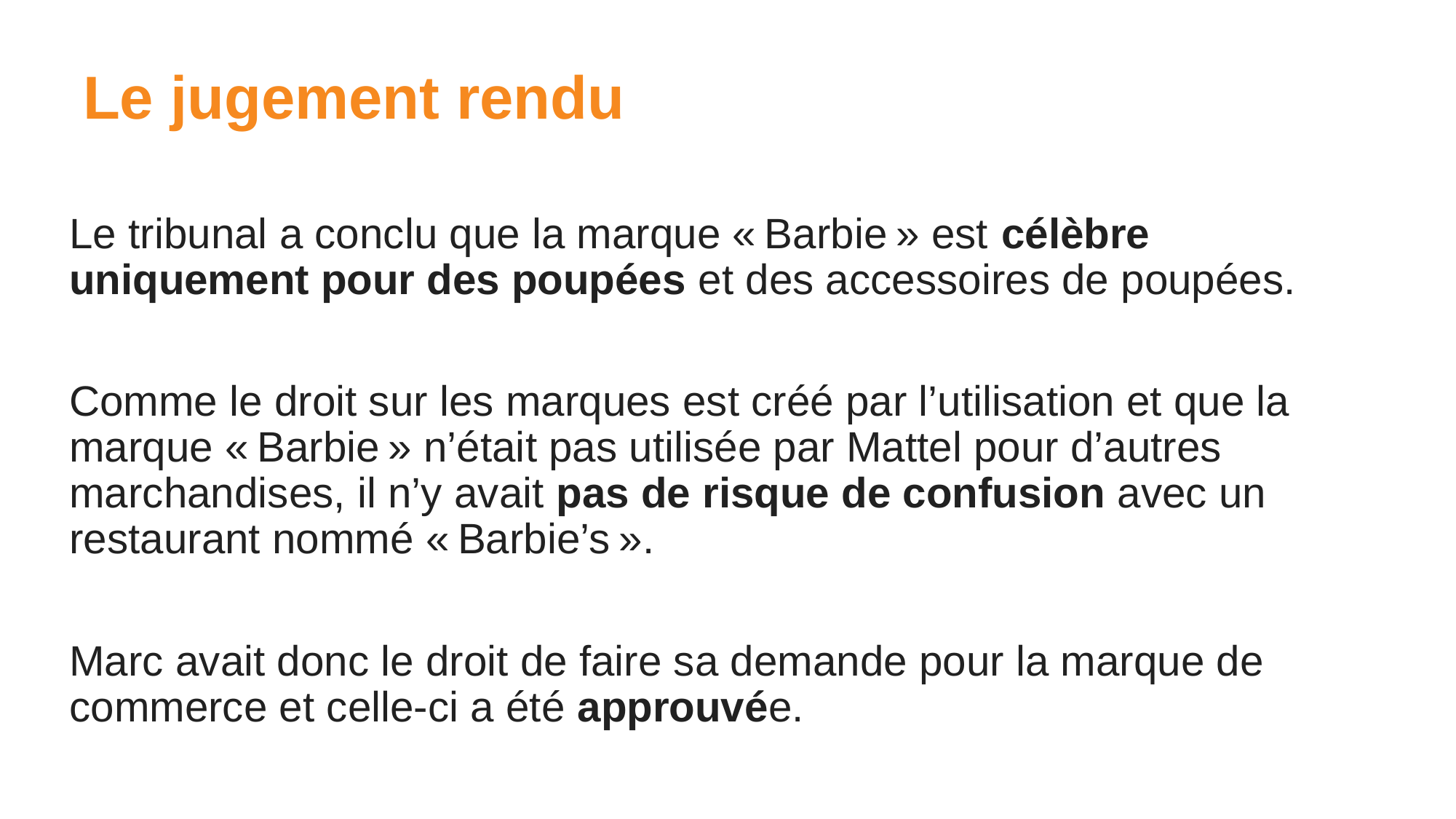

# Le jugement rendu
Le tribunal a conclu que la marque « Barbie » est célèbre uniquement pour des poupées et des accessoires de poupées.

Comme le droit sur les marques est créé par l’utilisation et que la marque « Barbie » n’était pas utilisée par Mattel pour d’autres marchandises, il n’y avait pas de risque de confusion avec un restaurant nommé « Barbie’s ».

Marc avait donc le droit de faire sa demande pour la marque de commerce et celle-ci a été approuvée.